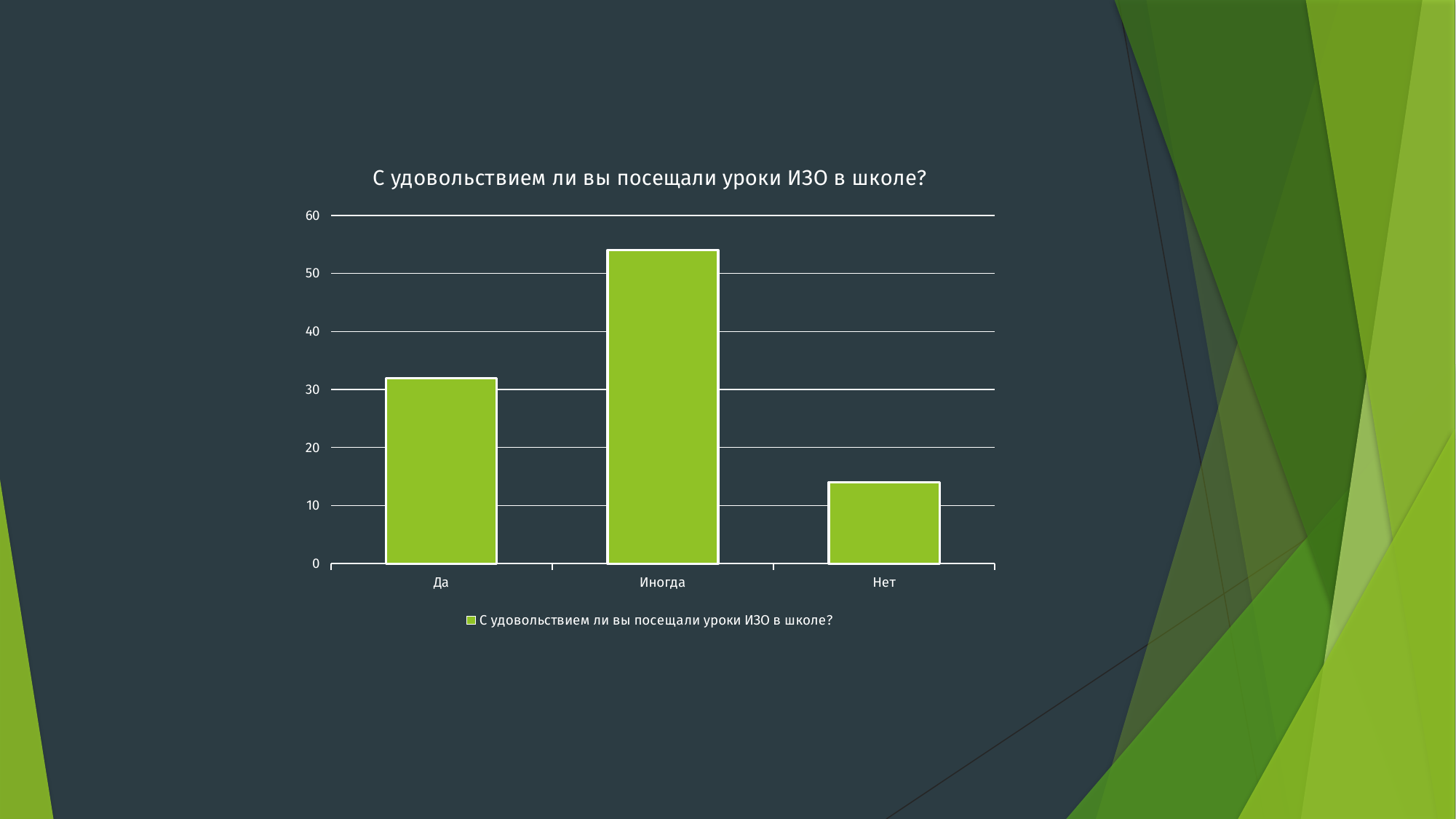

### Chart:

| Category | С удовольствием ли вы посещали уроки ИЗО в школе? |
|---|---|
| Да | 32.0 |
| Иногда | 54.0 |
| Нет | 14.0 |